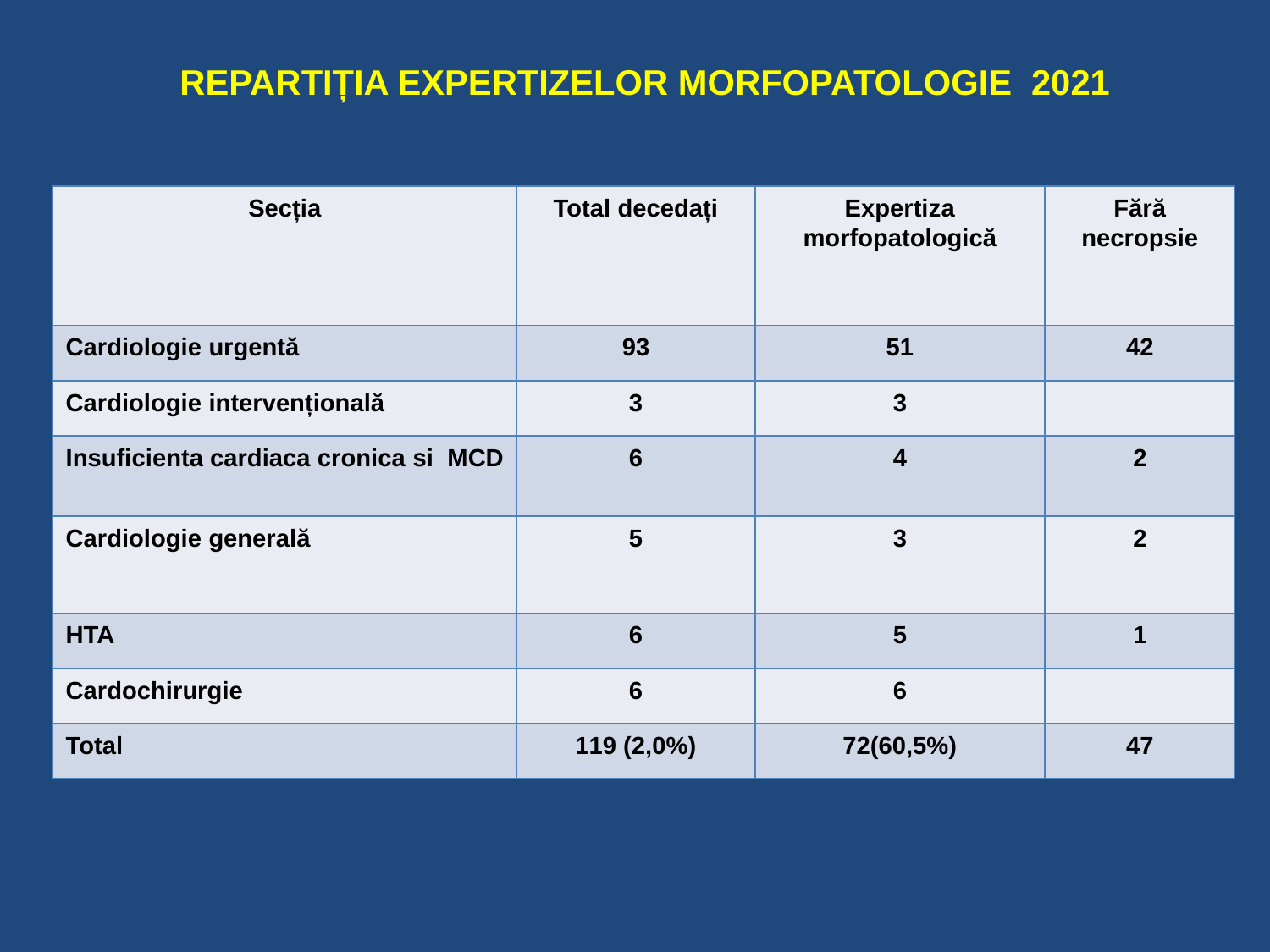

# REPARTIȚIA EXPERTIZELOR MORFOPATOLOGIE  2021
| Secția | Total decedați | Expertiza morfopatologică | Fără necropsie |
| --- | --- | --- | --- |
| Cardiologie urgentă | 93 | 51 | 42 |
| Cardiologie intervențională | 3 | 3 |  |
| Insuficienta cardiaca cronica si MCD | 6 | 4 | 2 |
| Cardiologie generală | 5 | 3 | 2 |
| HTA | 6 | 5 | 1 |
| Cardochirurgie | 6 | 6 |  |
| Total | 119 (2,0%) | 72(60,5%) | 47 |